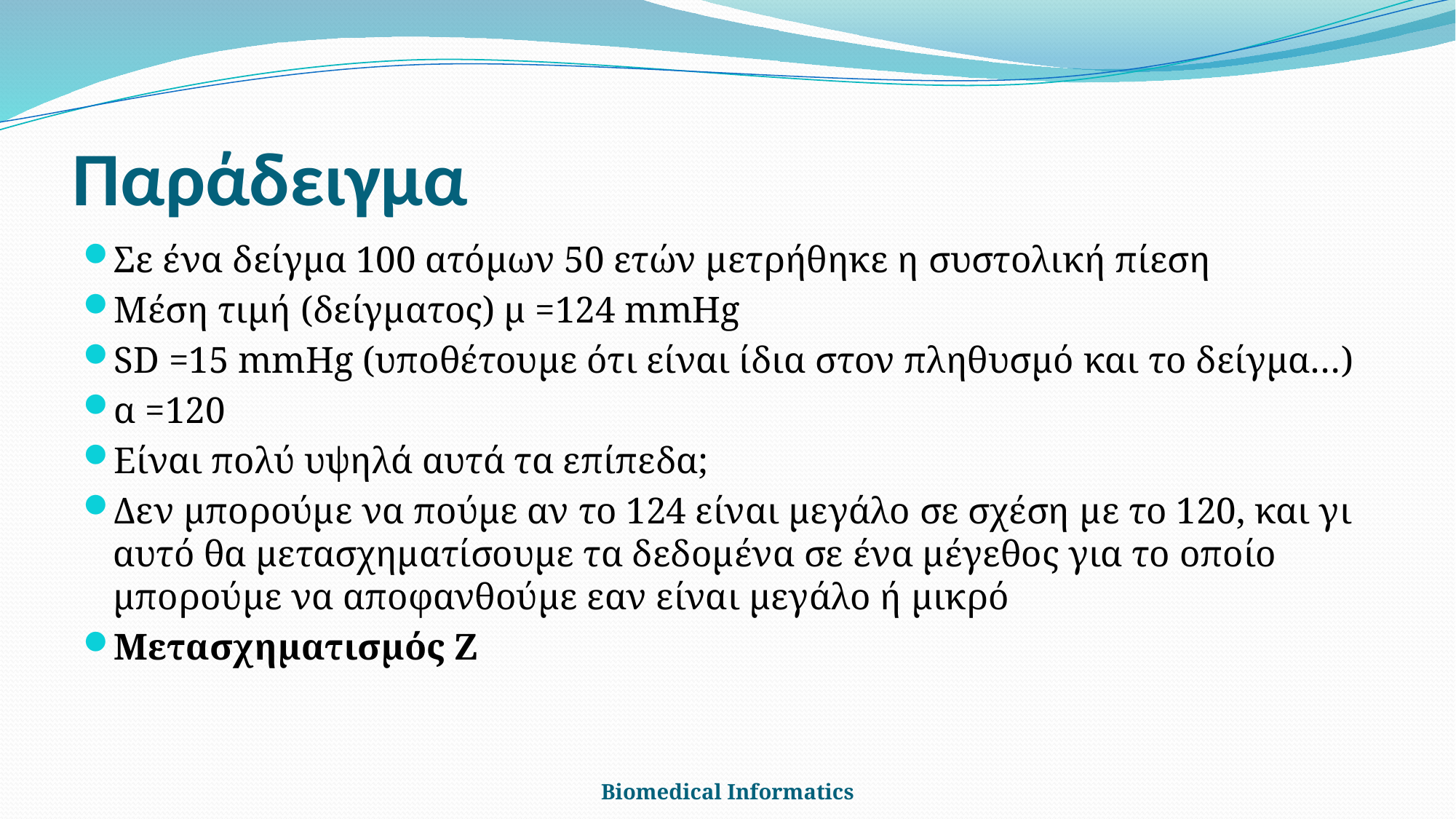

# Παράδειγμα
Σε ένα δείγμα 100 ατόμων 50 ετών μετρήθηκε η συστολική πίεση
Μέση τιμή (δείγματος) μ =124 mmHg
SD =15 mmHg (υποθέτουμε ότι είναι ίδια στον πληθυσμό και το δείγμα…)
α =120
Είναι πολύ υψηλά αυτά τα επίπεδα;
Δεν μπορούμε να πούμε αν το 124 είναι μεγάλο σε σχέση με το 120, και γι αυτό θα μετασχηματίσουμε τα δεδομένα σε ένα μέγεθος για το οποίο μπορούμε να αποφανθούμε εαν είναι μεγάλο ή μικρό
Μετασχηματισμός Ζ